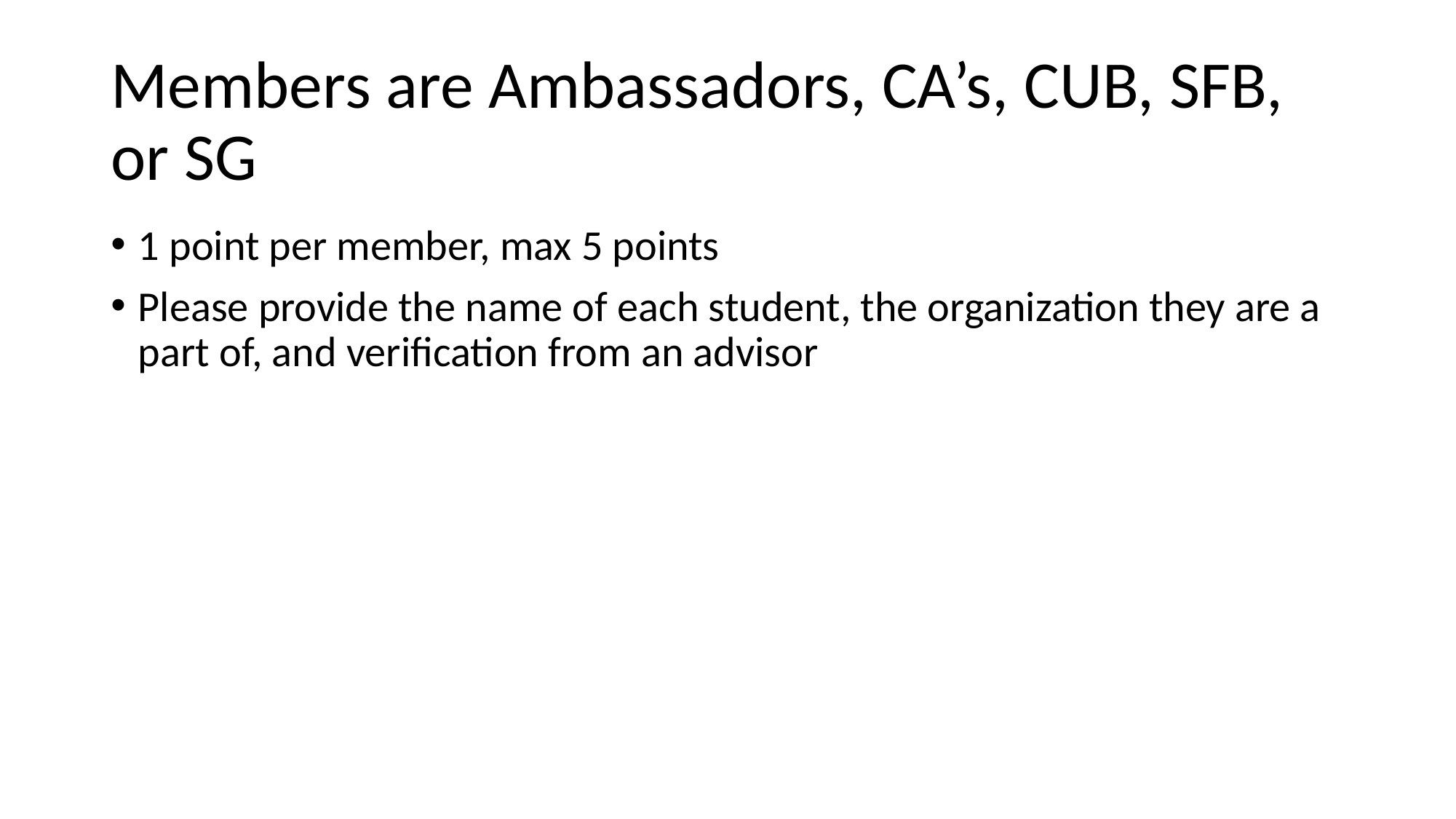

# Members are Ambassadors, CA’s, CUB, SFB, or SG
1 point per member, max 5 points
Please provide the name of each student, the organization they are a part of, and verification from an advisor